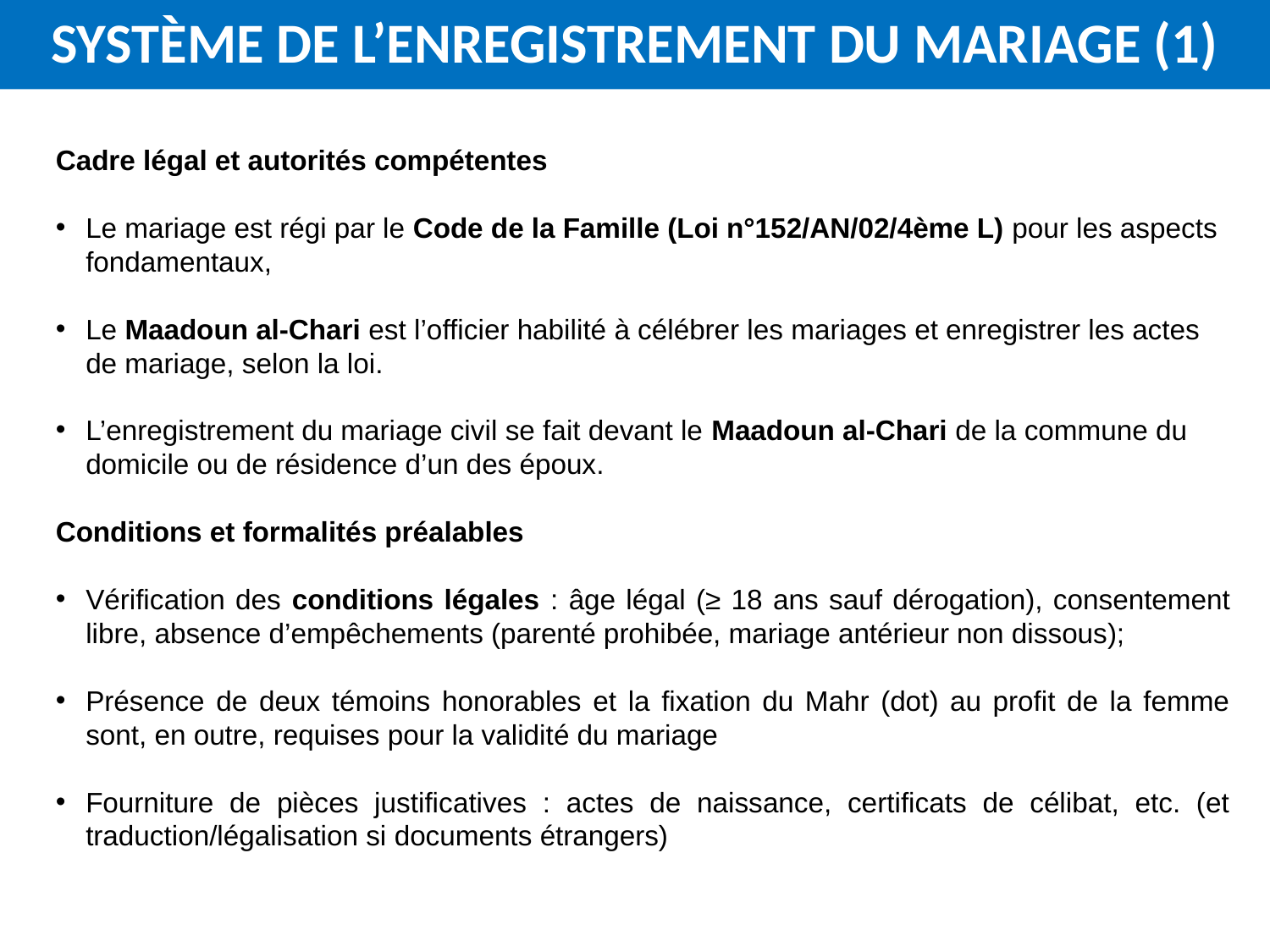

SYSTÈME DE L’ENREGISTREMENT DU MARIAGE (1)
Cadre légal et autorités compétentes

Le mariage est régi par le Code de la Famille (Loi n°152/AN/02/4ème L) pour les aspects fondamentaux,

Le Maadoun al-Chari est l’officier habilité à célébrer les mariages et enregistrer les actes de mariage, selon la loi.

L’enregistrement du mariage civil se fait devant le Maadoun al-Chari de la commune du domicile ou de résidence d’un des époux.

Conditions et formalités préalables

Vérification des conditions légales : âge légal (≥ 18 ans sauf dérogation), consentement libre, absence d’empêchements (parenté prohibée, mariage antérieur non dissous);

Présence de deux témoins honorables et la fixation du Mahr (dot) au profit de la femme sont, en outre, requises pour la validité du mariage

Fourniture de pièces justificatives : actes de naissance, certificats de célibat, etc. (et traduction/légalisation si documents étrangers)

5